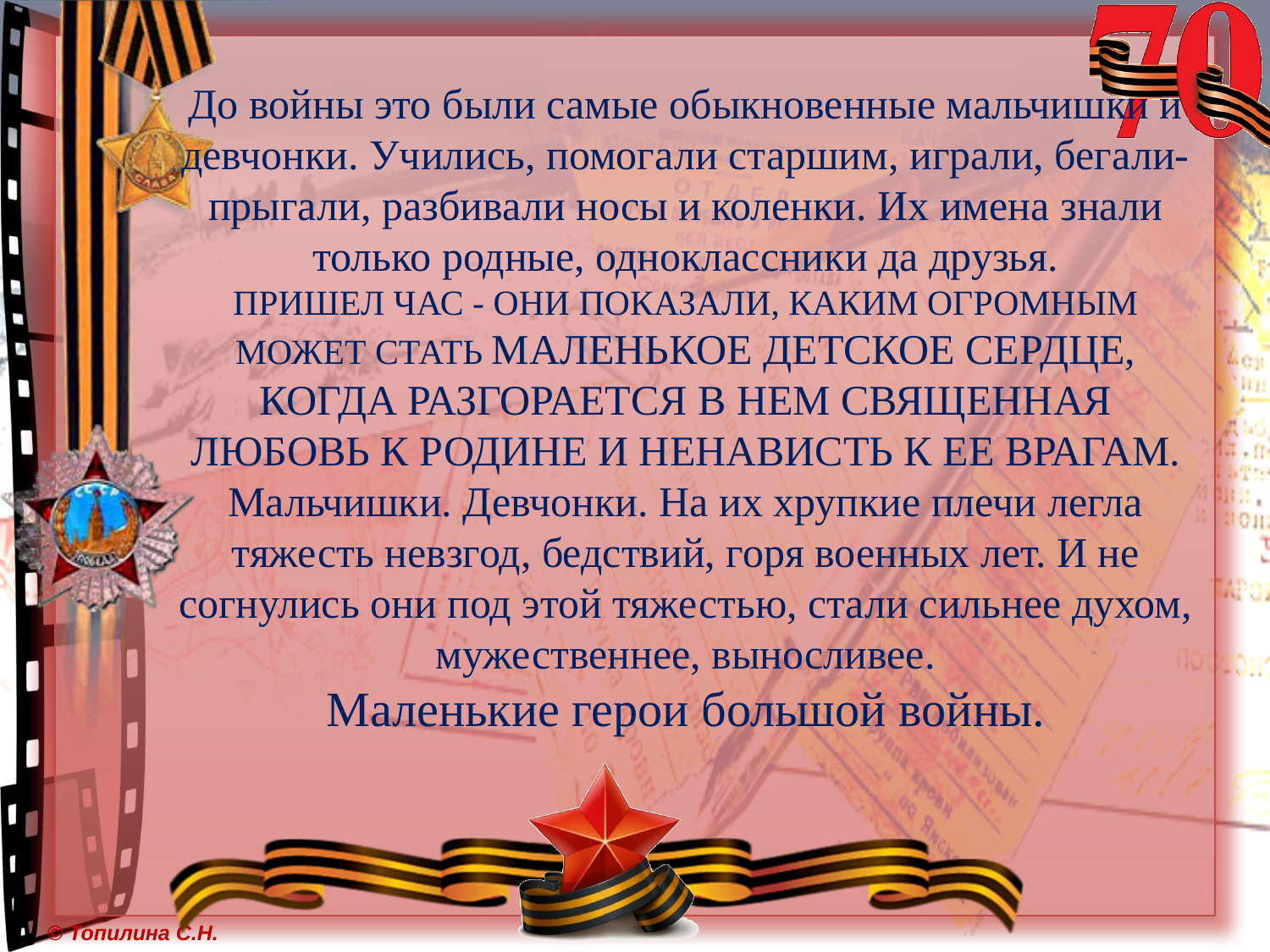

# До войны это были самые обыкновенные мальчишки и девчонки. Учились, помогали старшим, играли, бегали-прыгали, разбивали носы и коленки. Их имена знали только родные, одноклассники да друзья. ПРИШЕЛ ЧАС - ОНИ ПОКАЗАЛИ, КАКИМ ОГРОМНЫМ МОЖЕТ СТАТЬ МАЛЕНЬКОЕ ДЕТСКОЕ СЕРДЦЕ, КОГДА РАЗГОРАЕТСЯ В НЕМ СВЯЩЕННАЯ ЛЮБОВЬ К РОДИНЕ И НЕНАВИСТЬ К ЕЕ ВРАГАМ. Мальчишки. Девчонки. На их хрупкие плечи легла тяжесть невзгод, бедствий, горя военных лет. И не согнулись они под этой тяжестью, стали сильнее духом, мужественнее, выносливее. Маленькие герои большой войны.